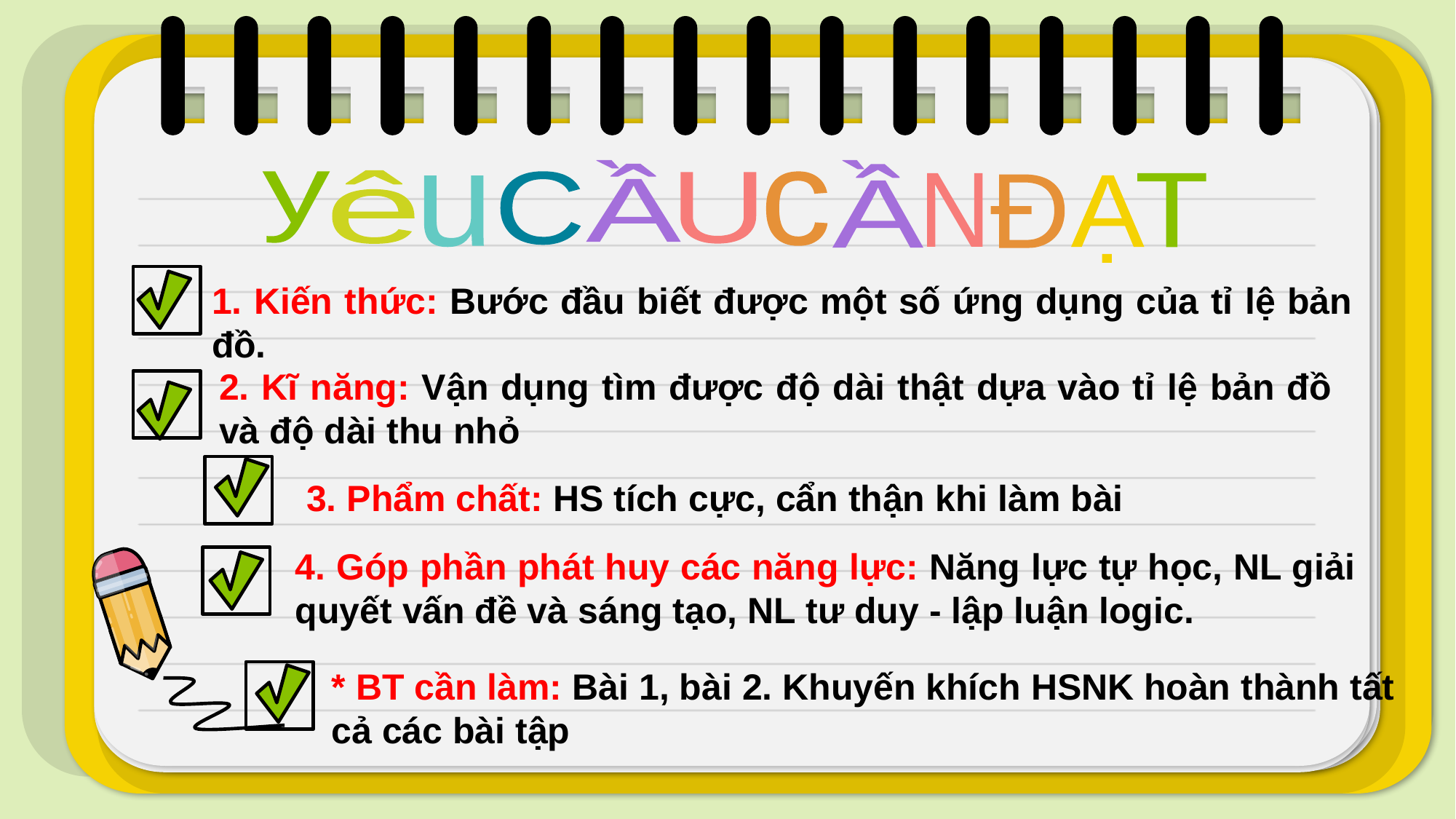

Ầ
ê
y
C
c
U
u
Ầ
N
T
Đ
Ạ

1. Kiến thức: Bước đầu biết được một số ứng dụng của tỉ lệ bản đồ.

2. Kĩ năng: Vận dụng tìm được độ dài thật dựa vào tỉ lệ bản đồ và độ dài thu nhỏ

3. Phẩm chất: HS tích cực, cẩn thận khi làm bài

4. Góp phần phát huy các năng lực: Năng lực tự học, NL giải quyết vấn đề và sáng tạo, NL tư duy - lập luận logic.

* BT cần làm: Bài 1, bài 2. Khuyến khích HSNK hoàn thành tất cả các bài tập